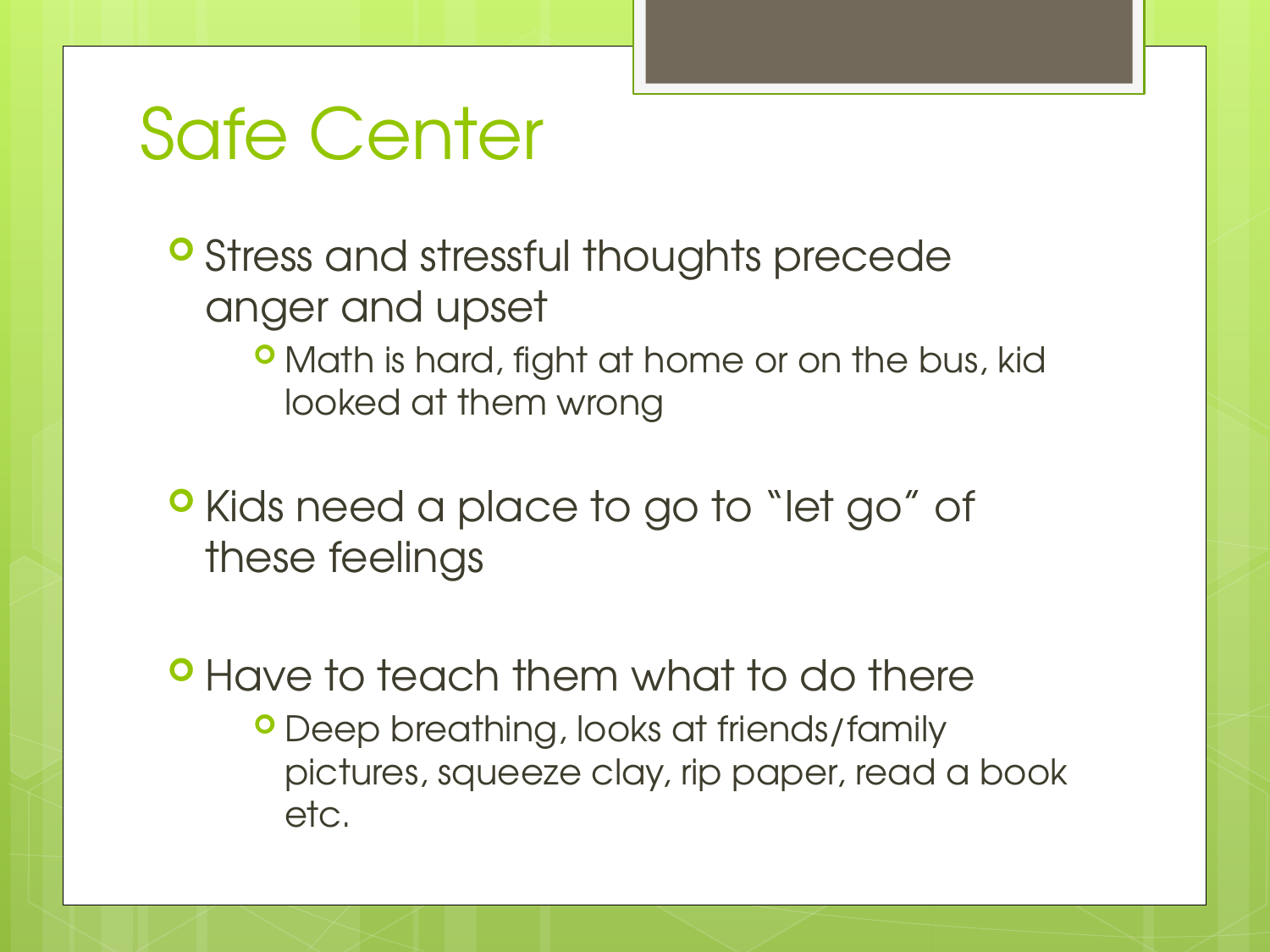

# Safe Center
Stress and stressful thoughts precede anger and upset
Math is hard, fight at home or on the bus, kid looked at them wrong

Kids need a place to go to “let go” of these feelings

Have to teach them what to do there
Deep breathing, looks at friends/family pictures, squeeze clay, rip paper, read a book etc.